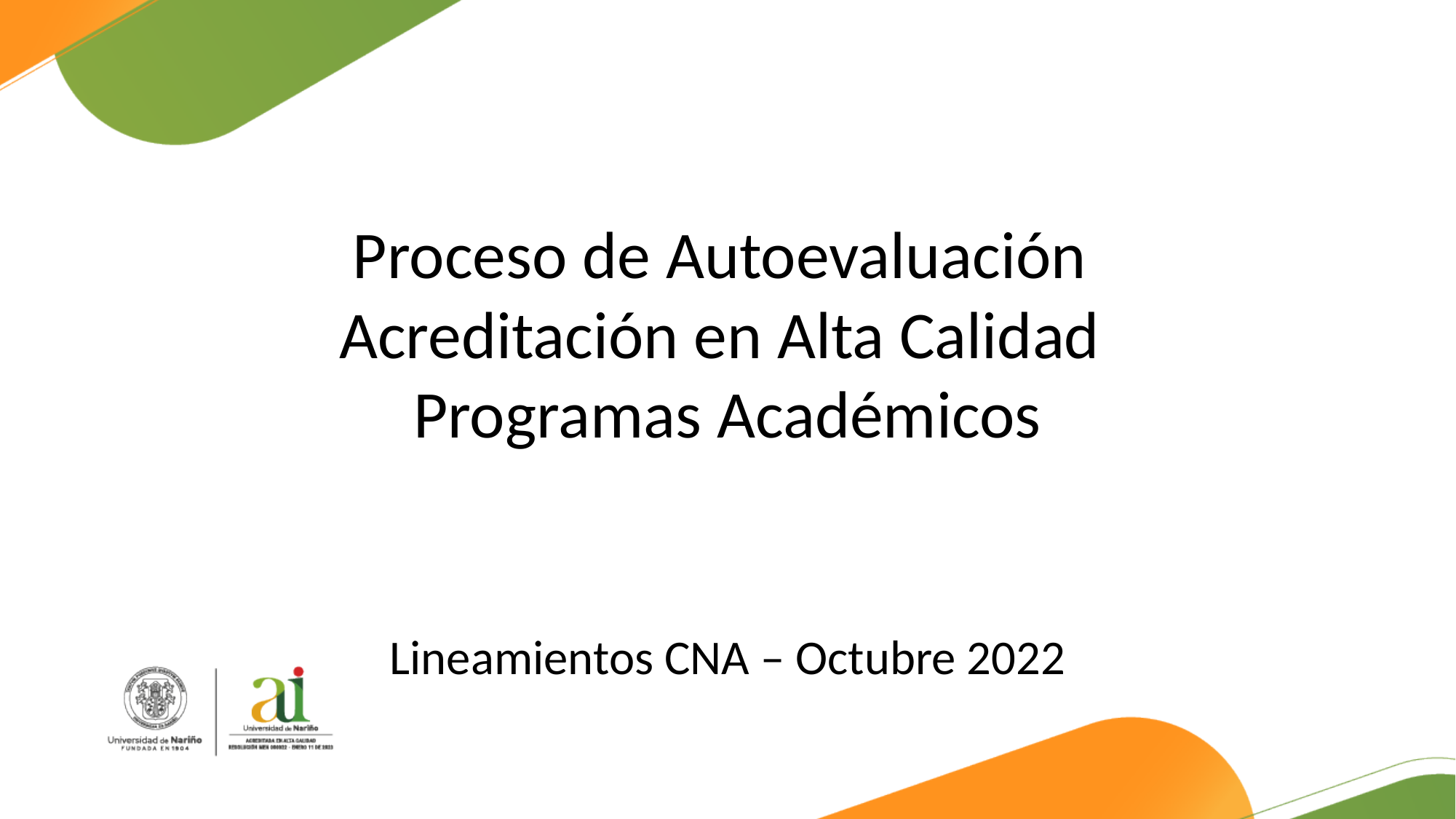

Proceso de Autoevaluación
Acreditación en Alta Calidad
Programas Académicos

Lineamientos CNA – Octubre 2022